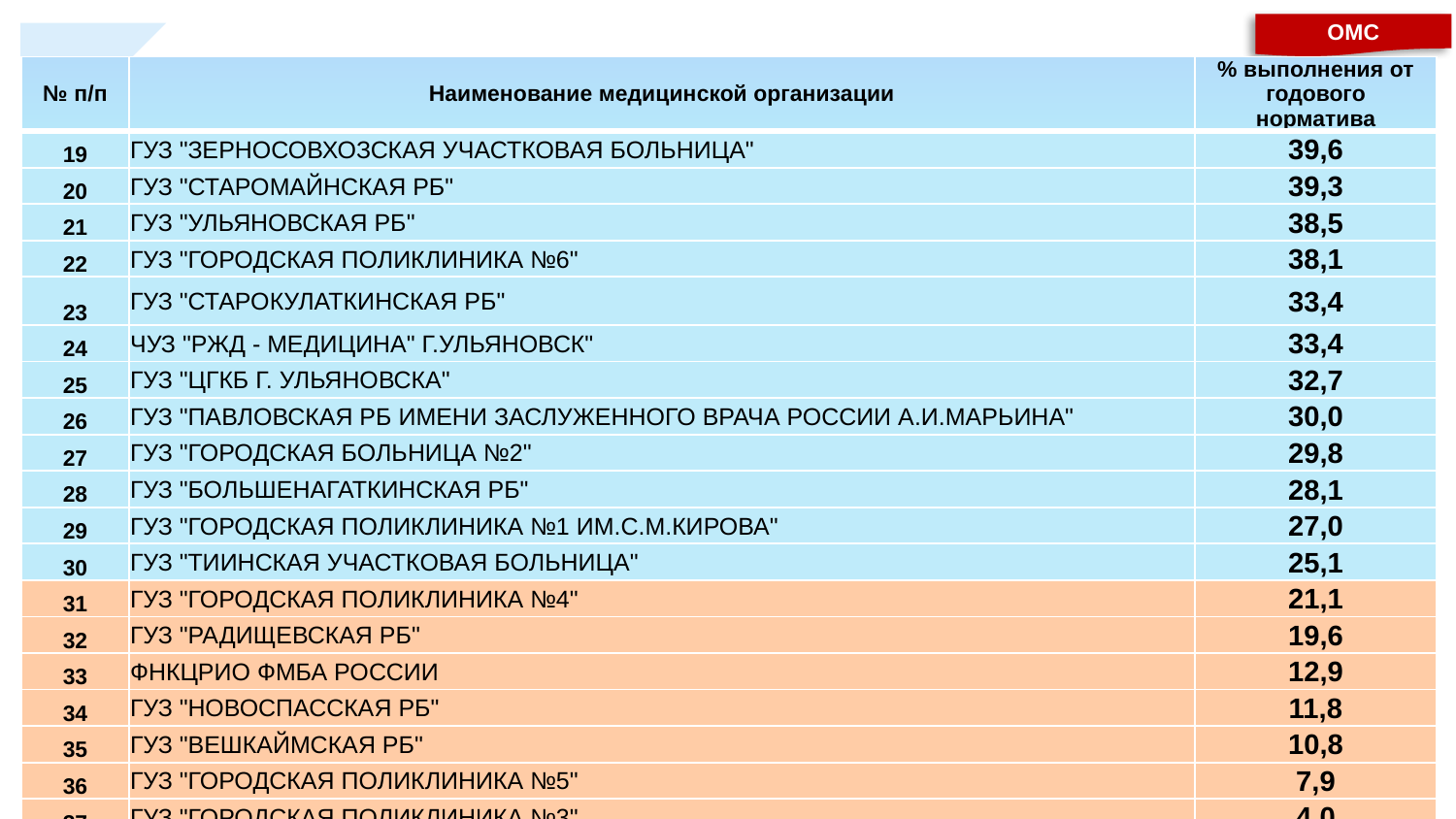

ОМС

| № п/п | Наименование медицинской организации | % выполнения от годового норматива |
| --- | --- | --- |
| 19 | ГУЗ "ЗЕРНОСОВХОЗСКАЯ УЧАСТКОВАЯ БОЛЬНИЦА" | 39,6 |
| 20 | ГУЗ "СТАРОМАЙНСКАЯ РБ" | 39,3 |
| 21 | ГУЗ "УЛЬЯНОВСКАЯ РБ" | 38,5 |
| 22 | ГУЗ "ГОРОДСКАЯ ПОЛИКЛИНИКА №6" | 38,1 |
| 23 | ГУЗ "СТАРОКУЛАТКИНСКАЯ РБ" | 33,4 |
| 24 | ЧУЗ "РЖД - МЕДИЦИНА" Г.УЛЬЯНОВСК" | 33,4 |
| 25 | ГУЗ "ЦГКБ Г. УЛЬЯНОВСКА" | 32,7 |
| 26 | ГУЗ "ПАВЛОВСКАЯ РБ ИМЕНИ ЗАСЛУЖЕННОГО ВРАЧА РОССИИ А.И.МАРЬИНА" | 30,0 |
| 27 | ГУЗ "ГОРОДСКАЯ БОЛЬНИЦА №2" | 29,8 |
| 28 | ГУЗ "БОЛЬШЕНАГАТКИНСКАЯ РБ" | 28,1 |
| 29 | ГУЗ "ГОРОДСКАЯ ПОЛИКЛИНИКА №1 ИМ.С.М.КИРОВА" | 27,0 |
| 30 | ГУЗ "ТИИНСКАЯ УЧАСТКОВАЯ БОЛЬНИЦА" | 25,1 |
| 31 | ГУЗ "ГОРОДСКАЯ ПОЛИКЛИНИКА №4" | 21,1 |
| 32 | ГУЗ "РАДИЩЕВСКАЯ РБ" | 19,6 |
| 33 | ФНКЦРИО ФМБА РОССИИ | 12,9 |
| 34 | ГУЗ "НОВОСПАССКАЯ РБ" | 11,8 |
| 35 | ГУЗ "ВЕШКАЙМСКАЯ РБ" | 10,8 |
| 36 | ГУЗ "ГОРОДСКАЯ ПОЛИКЛИНИКА №5" | 7,9 |
| 37 | ГУЗ "ГОРОДСКАЯ ПОЛИКЛИНИКА №3" | 4,0 |